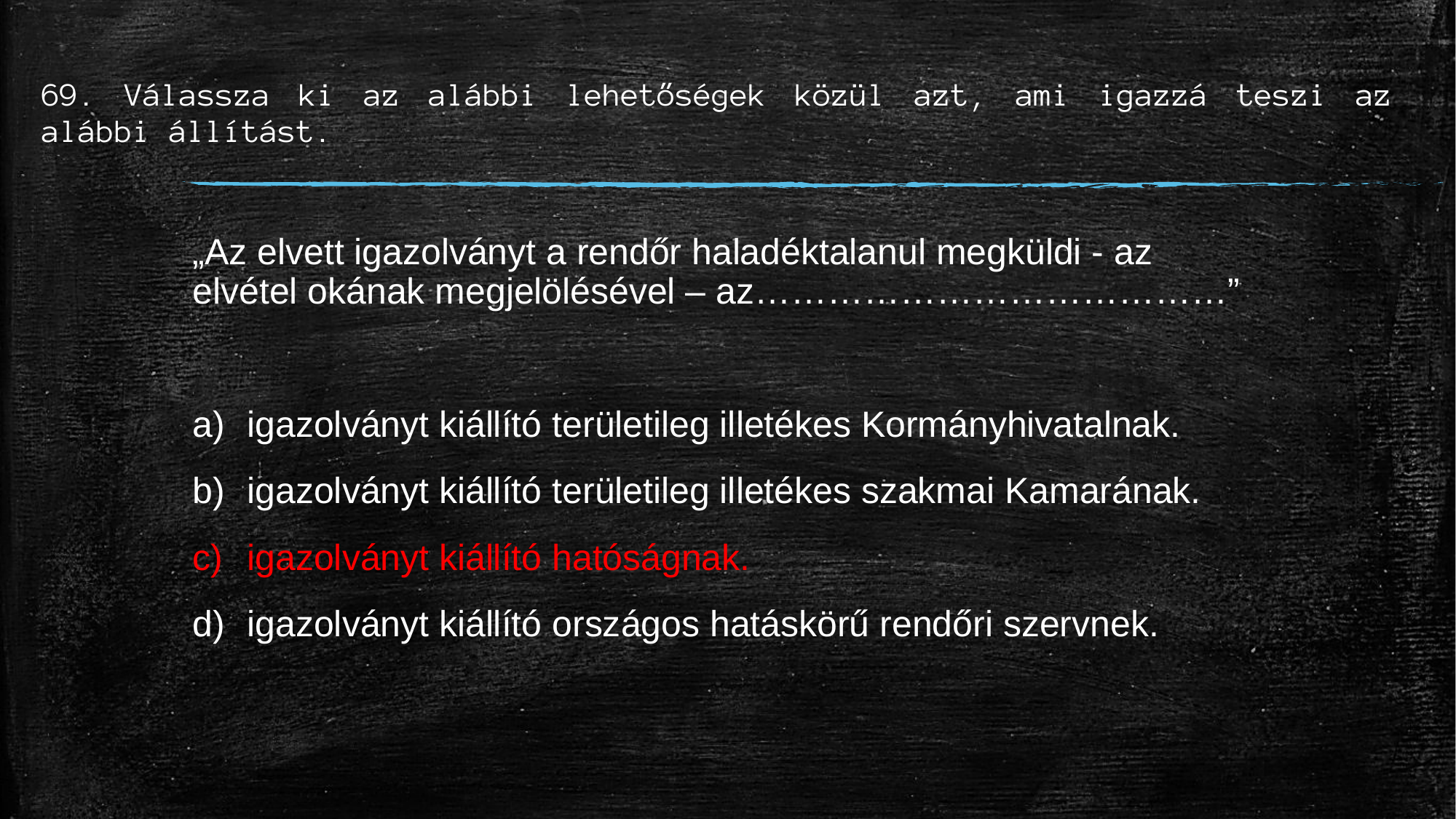

# 69. Válassza ki az alábbi lehetőségek közül azt, ami igazzá teszi az alábbi állítást.
„Az elvett igazolványt a rendőr haladéktalanul megküldi - az elvétel okának megjelölésével – az…………………………………”

igazolványt kiállító területileg illetékes Kormányhivatalnak.
igazolványt kiállító területileg illetékes szakmai Kamarának.
igazolványt kiállító hatóságnak.
igazolványt kiállító országos hatáskörű rendőri szervnek.